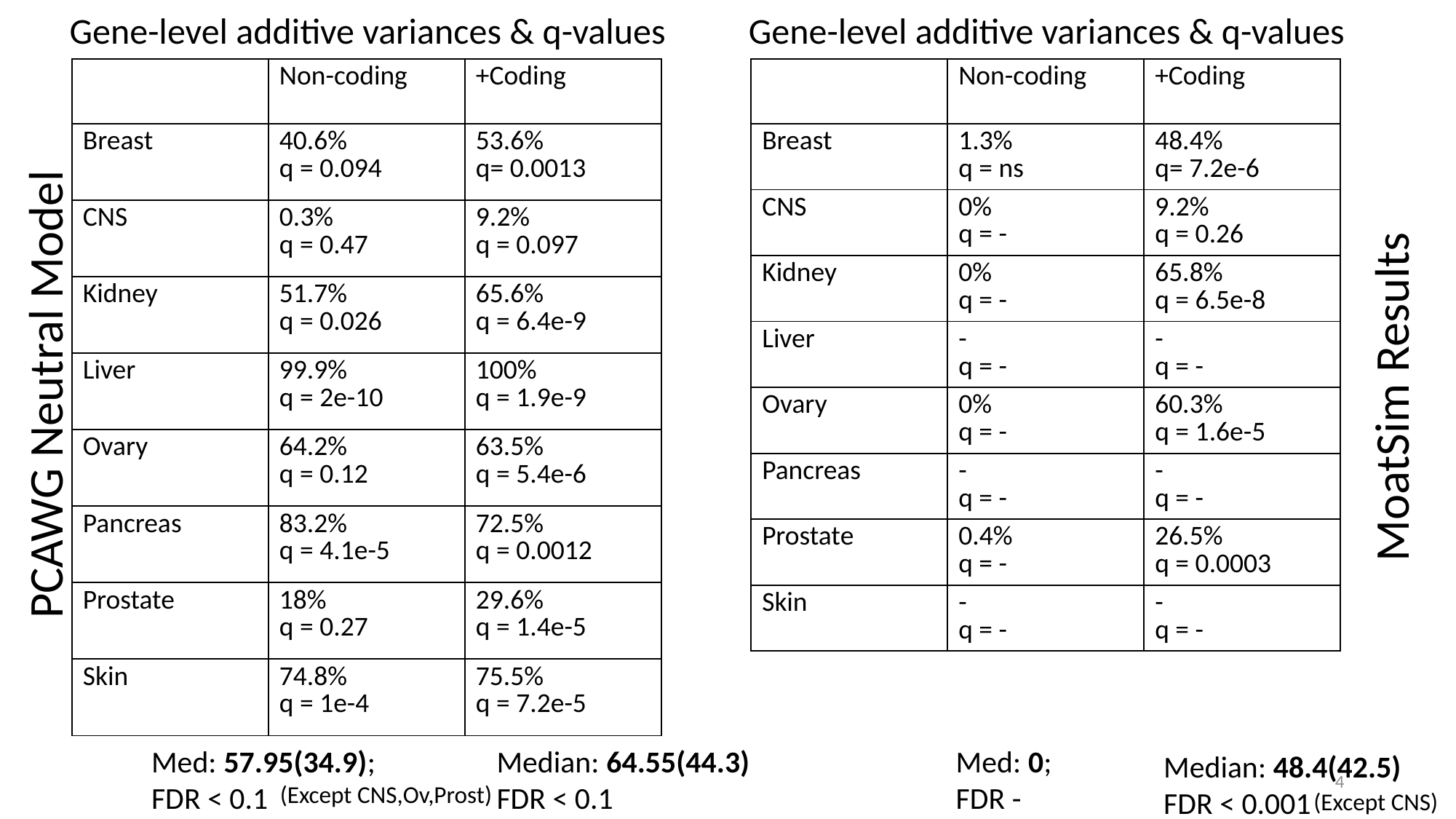

Gene-level additive variances & q-values
Gene-level additive variances & q-values
|  | Non-coding | +Coding |
| --- | --- | --- |
| Breast | 40.6% q = 0.094 | 53.6% q= 0.0013 |
| CNS | 0.3% q = 0.47 | 9.2% q = 0.097 |
| Kidney | 51.7% q = 0.026 | 65.6% q = 6.4e-9 |
| Liver | 99.9% q = 2e-10 | 100% q = 1.9e-9 |
| Ovary | 64.2% q = 0.12 | 63.5% q = 5.4e-6 |
| Pancreas | 83.2% q = 4.1e-5 | 72.5% q = 0.0012 |
| Prostate | 18% q = 0.27 | 29.6% q = 1.4e-5 |
| Skin | 74.8% q = 1e-4 | 75.5% q = 7.2e-5 |
|  | Non-coding | +Coding |
| --- | --- | --- |
| Breast | 1.3% q = ns | 48.4% q= 7.2e-6 |
| CNS | 0% q = - | 9.2% q = 0.26 |
| Kidney | 0% q = - | 65.8% q = 6.5e-8 |
| Liver | - q = - | - q = - |
| Ovary | 0% q = - | 60.3% q = 1.6e-5 |
| Pancreas | - q = - | - q = - |
| Prostate | 0.4% q = - | 26.5% q = 0.0003 |
| Skin | - q = - | - q = - |
PCAWG Neutral Model
MoatSim Results
Med: 57.95(34.9);
FDR < 0.1
Med: 0;
FDR -
Median: 64.55(44.3)
FDR < 0.1
Median: 48.4(42.5)
FDR < 0.001
4
(Except CNS,Ov,Prost)
(Except CNS)